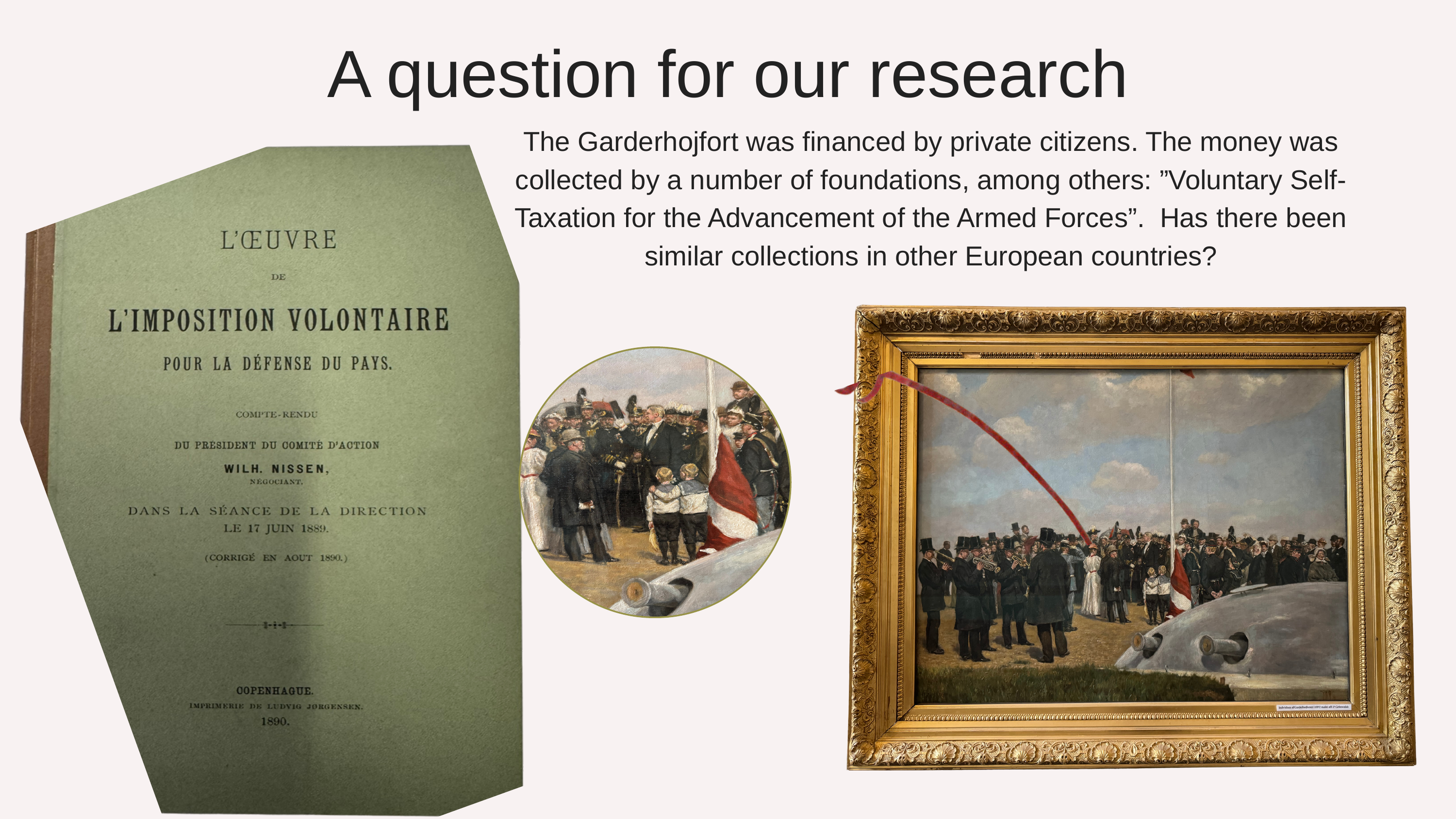

A question for our research
The Garderhojfort was financed by private citizens. The money was collected by a number of foundations, among others: ”Voluntary Self-Taxation for the Advancement of the Armed Forces”.  Has there been similar collections in other European countries?